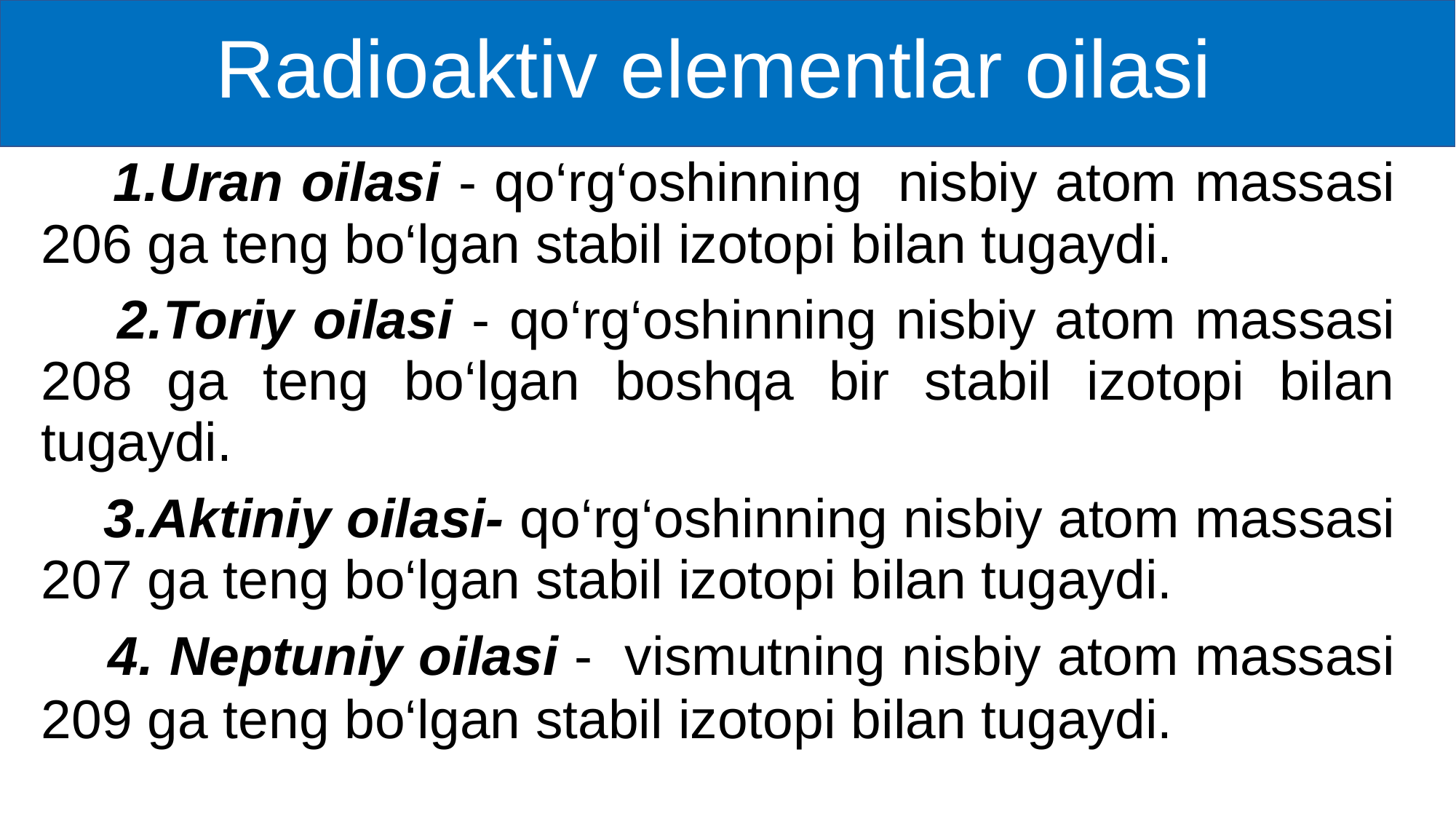

# Radioaktiv elementlar oilasi
    1.Uran oilasi - qo‘rg‘oshinning  nisbiy atom massasi 206 ga teng bo‘lgan stabil izotopi bilan tugaydi.
    2.Toriy oilasi - qo‘rg‘oshinning nisbiy atom massasi 208 ga teng bo‘lgan boshqa bir stabil izotopi bilan tugaydi.
    3.Aktiniy oilasi- qo‘rg‘oshinning nisbiy atom massasi 207 ga teng bo‘lgan stabil izotopi bilan tugaydi.
     4. Neptuniy oilasi -  vismutning nisbiy atom massasi 209 ga teng bo‘lgan stabil izotopi bilan tugaydi.